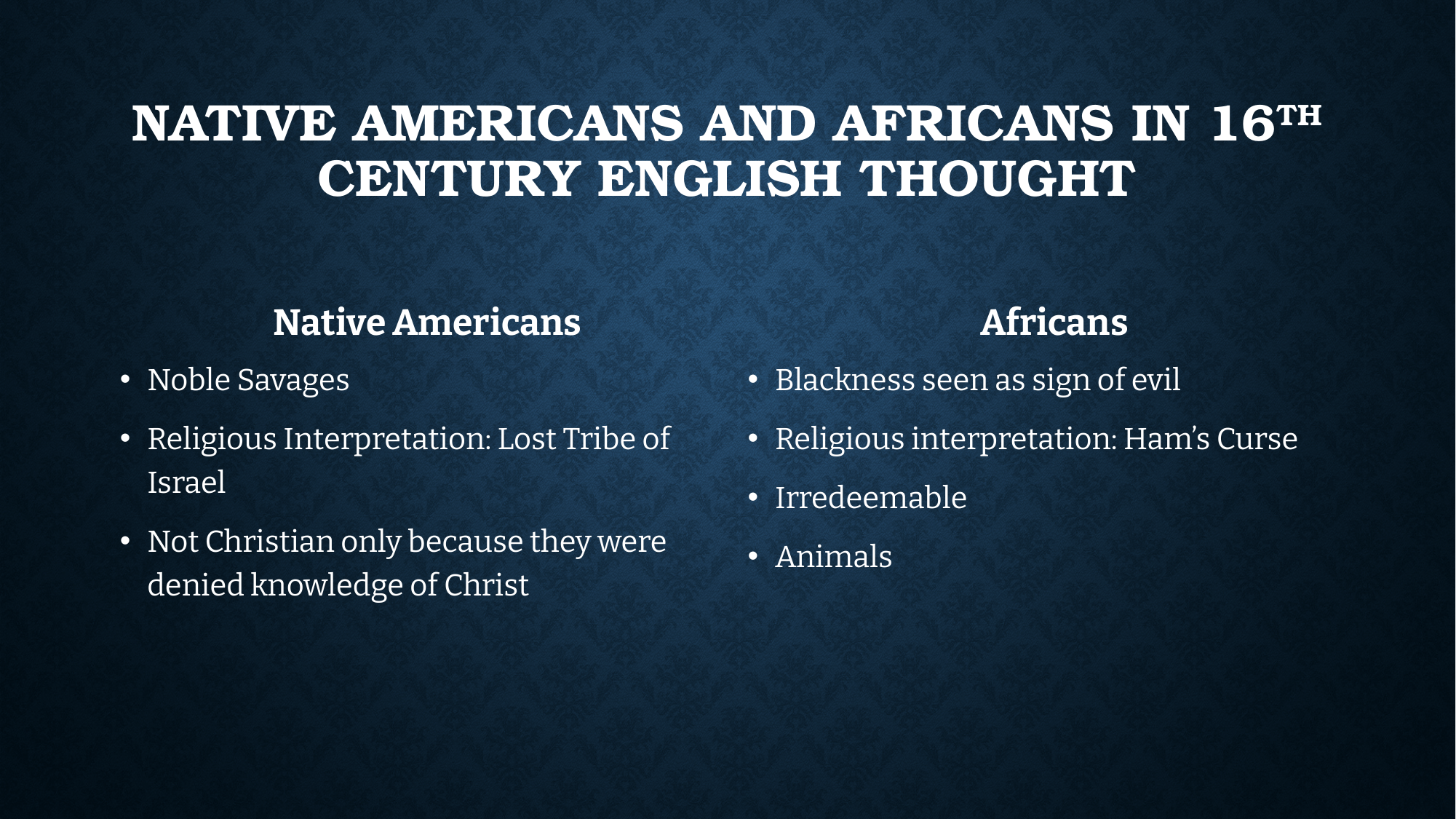

# Native Americans and Africans in 16th Century English Thought
Native Americans
Africans
Noble Savages
Religious Interpretation: Lost Tribe of Israel
Not Christian only because they were denied knowledge of Christ
Blackness seen as sign of evil
Religious interpretation: Ham’s Curse
Irredeemable
Animals